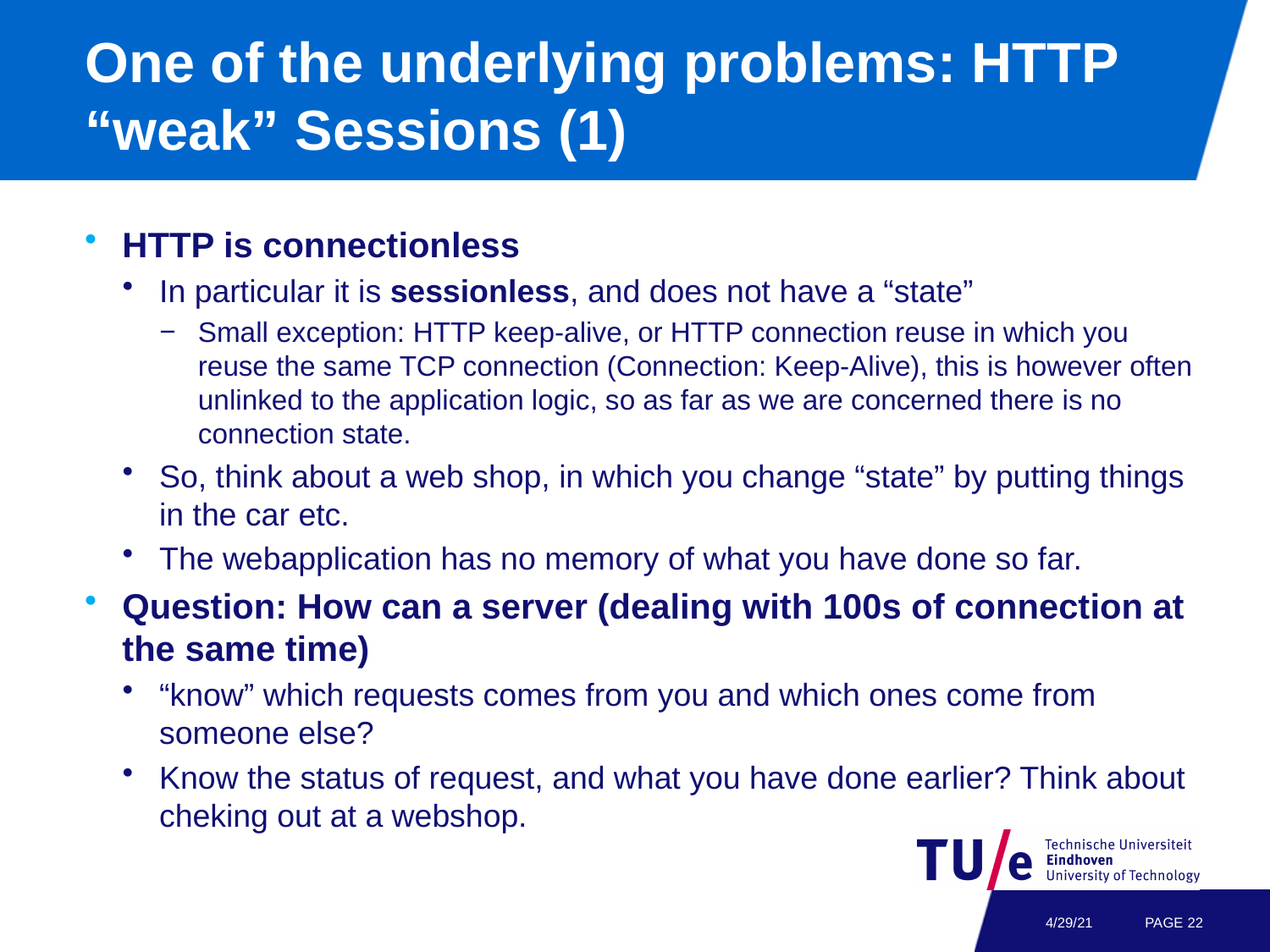

# One of the underlying problems: HTTP “weak” Sessions (1)
HTTP is connectionless
In particular it is sessionless, and does not have a “state”
Small exception: HTTP keep-alive, or HTTP connection reuse in which you reuse the same TCP connection (Connection: Keep-Alive), this is however often unlinked to the application logic, so as far as we are concerned there is no connection state.
So, think about a web shop, in which you change “state” by putting things in the car etc.
The webapplication has no memory of what you have done so far.
Question: How can a server (dealing with 100s of connection at the same time)
“know” which requests comes from you and which ones come from someone else?
Know the status of request, and what you have done earlier? Think about cheking out at a webshop.

4/29/21
PAGE 22